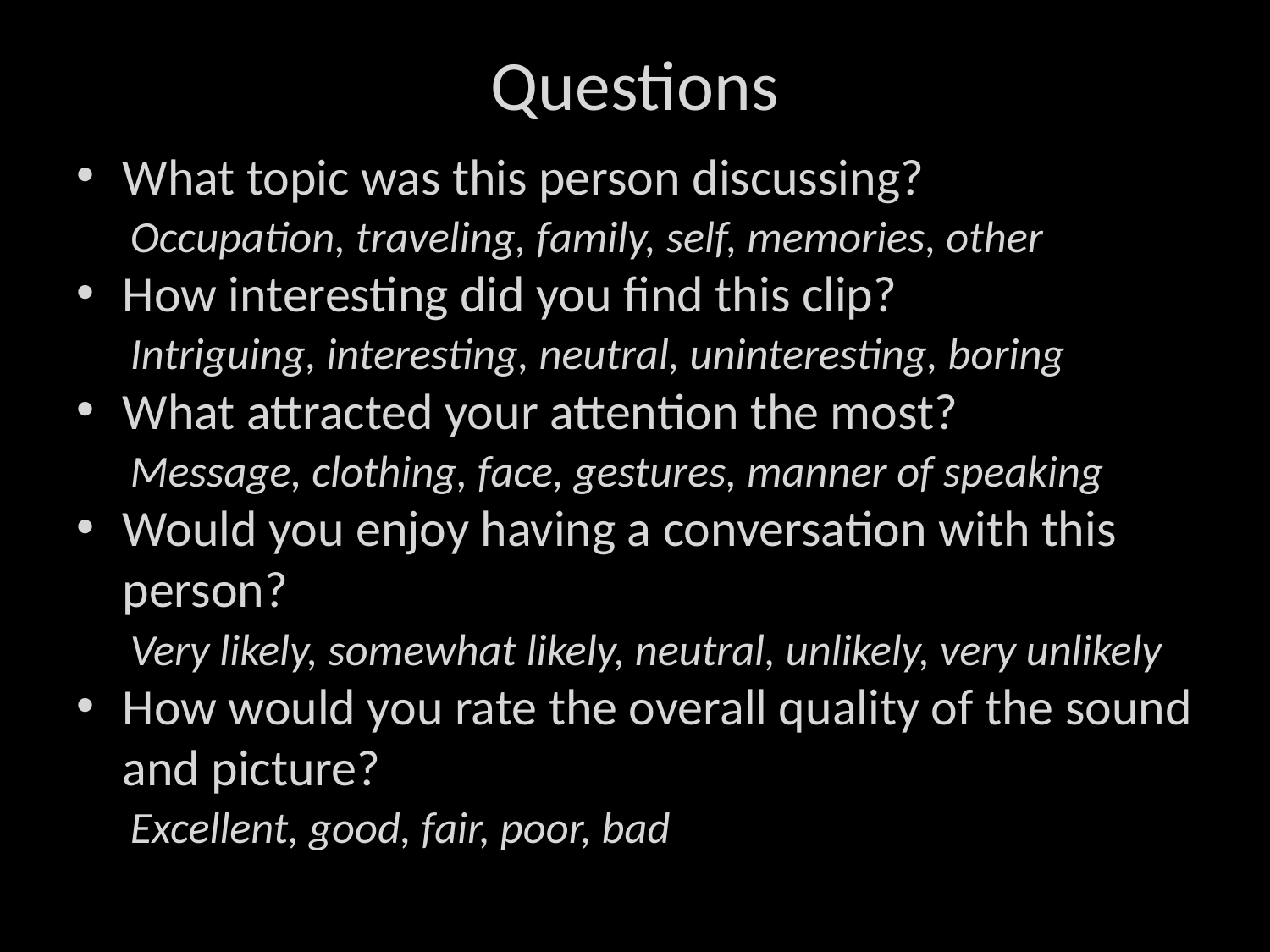

# Questions
What topic was this person discussing?
Occupation, traveling, family, self, memories, other
How interesting did you find this clip?
Intriguing, interesting, neutral, uninteresting, boring
What attracted your attention the most?
Message, clothing, face, gestures, manner of speaking
Would you enjoy having a conversation with this person?
Very likely, somewhat likely, neutral, unlikely, very unlikely
How would you rate the overall quality of the sound and picture?
Excellent, good, fair, poor, bad